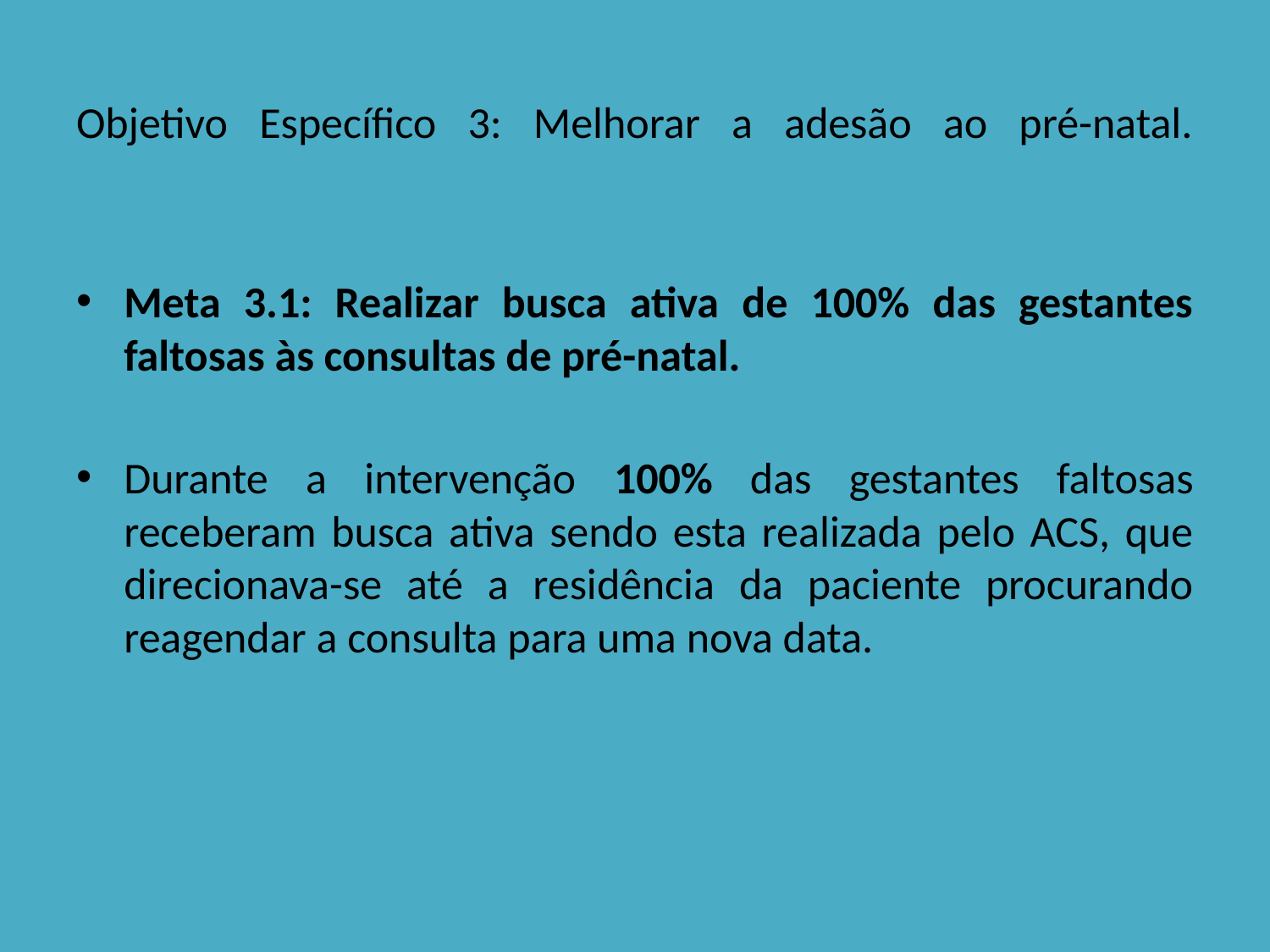

# Objetivo Específico 3: Melhorar a adesão ao pré-natal.

Meta 3.1: Realizar busca ativa de 100% das gestantes faltosas às consultas de pré-natal.

Durante a intervenção 100% das gestantes faltosas receberam busca ativa sendo esta realizada pelo ACS, que direcionava-se até a residência da paciente procurando reagendar a consulta para uma nova data.